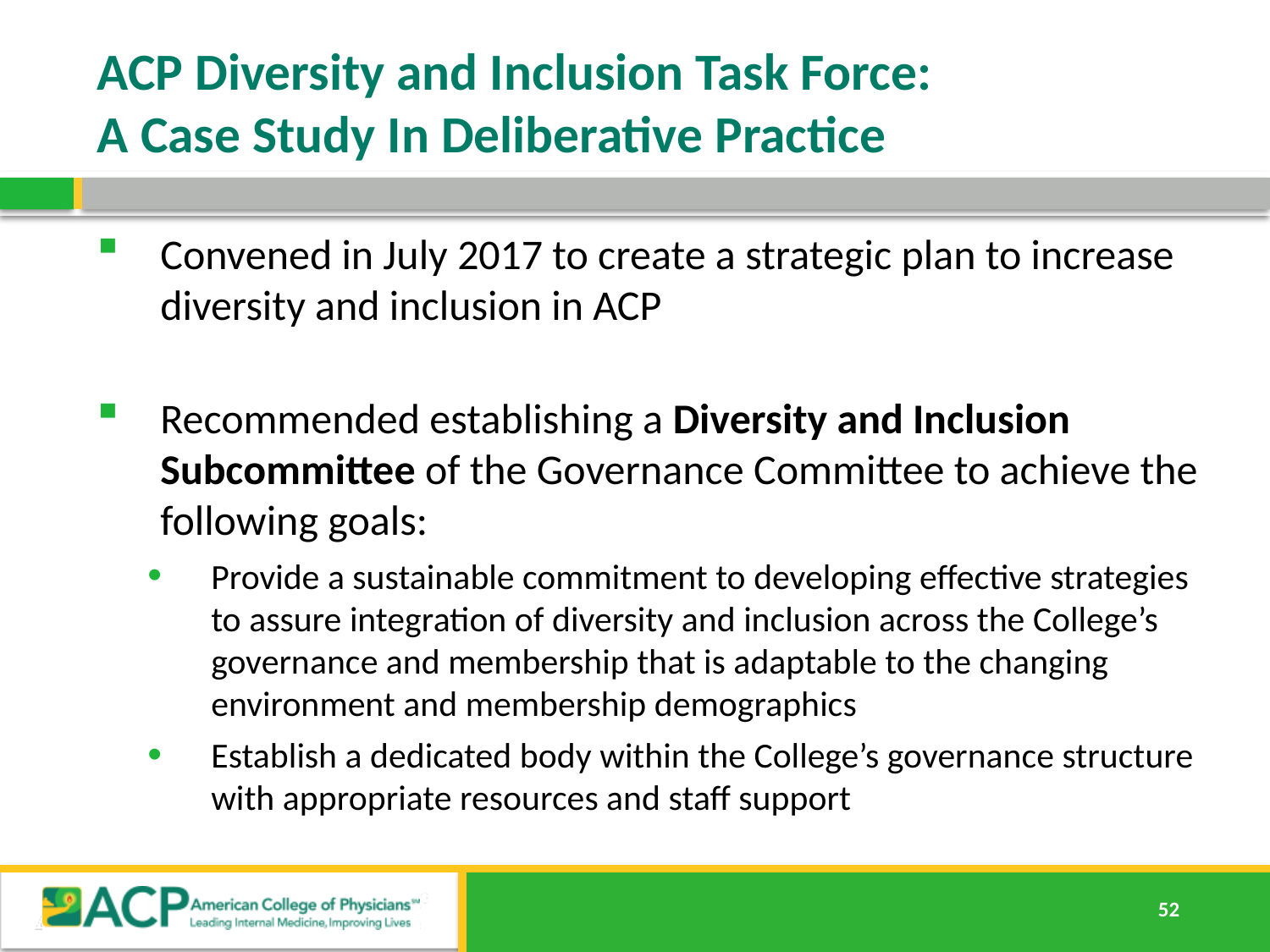

# ACP Diversity and Inclusion Task Force: A Case Study In Deliberative Practice
Convened in July 2017 to create a strategic plan to increase diversity and inclusion in ACP
Recommended establishing a Diversity and Inclusion Subcommittee of the Governance Committee to achieve the following goals:
Provide a sustainable commitment to developing effective strategies to assure integration of diversity and inclusion across the College’s governance and membership that is adaptable to the changing environment and membership demographics
Establish a dedicated body within the College’s governance structure with appropriate resources and staff support